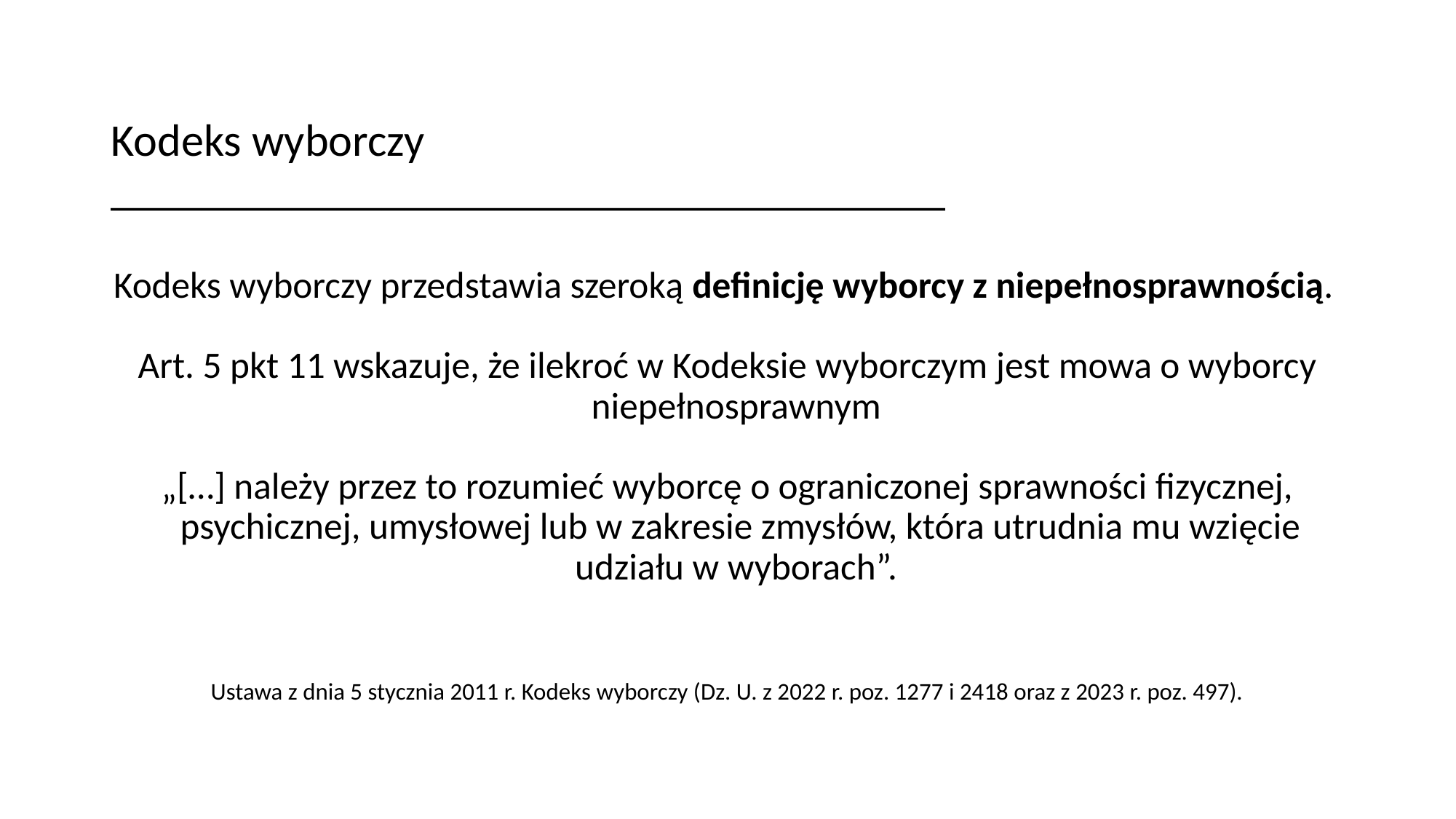

# Kodeks wyborczy _____________________________________
Kodeks wyborczy przedstawia szeroką definicję wyborcy z niepełnosprawnością.

Art. 5 pkt 11 wskazuje, że ilekroć w Kodeksie wyborczym jest mowa o wyborcy niepełnosprawnym

„[…] należy przez to rozumieć wyborcę o ograniczonej sprawności fizycznej, psychicznej, umysłowej lub w zakresie zmysłów, która utrudnia mu wzięcie udziału w wyborach”.

Ustawa z dnia 5 stycznia 2011 r. Kodeks wyborczy (Dz. U. z 2022 r. poz. 1277 i 2418 oraz z 2023 r. poz. 497).